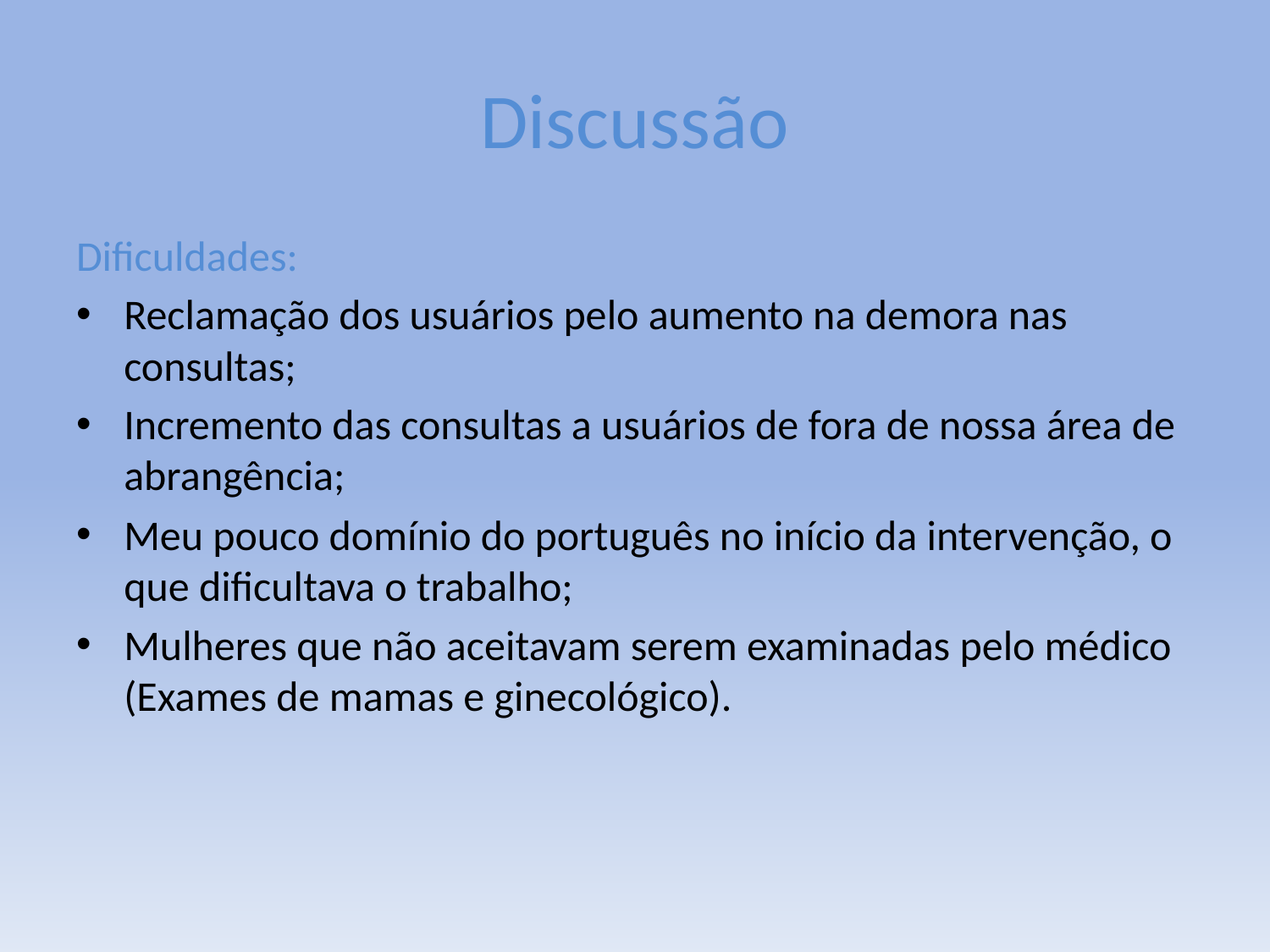

# Discussão
Dificuldades:
Reclamação dos usuários pelo aumento na demora nas consultas;
Incremento das consultas a usuários de fora de nossa área de abrangência;
Meu pouco domínio do português no início da intervenção, o que dificultava o trabalho;
Mulheres que não aceitavam serem examinadas pelo médico (Exames de mamas e ginecológico).